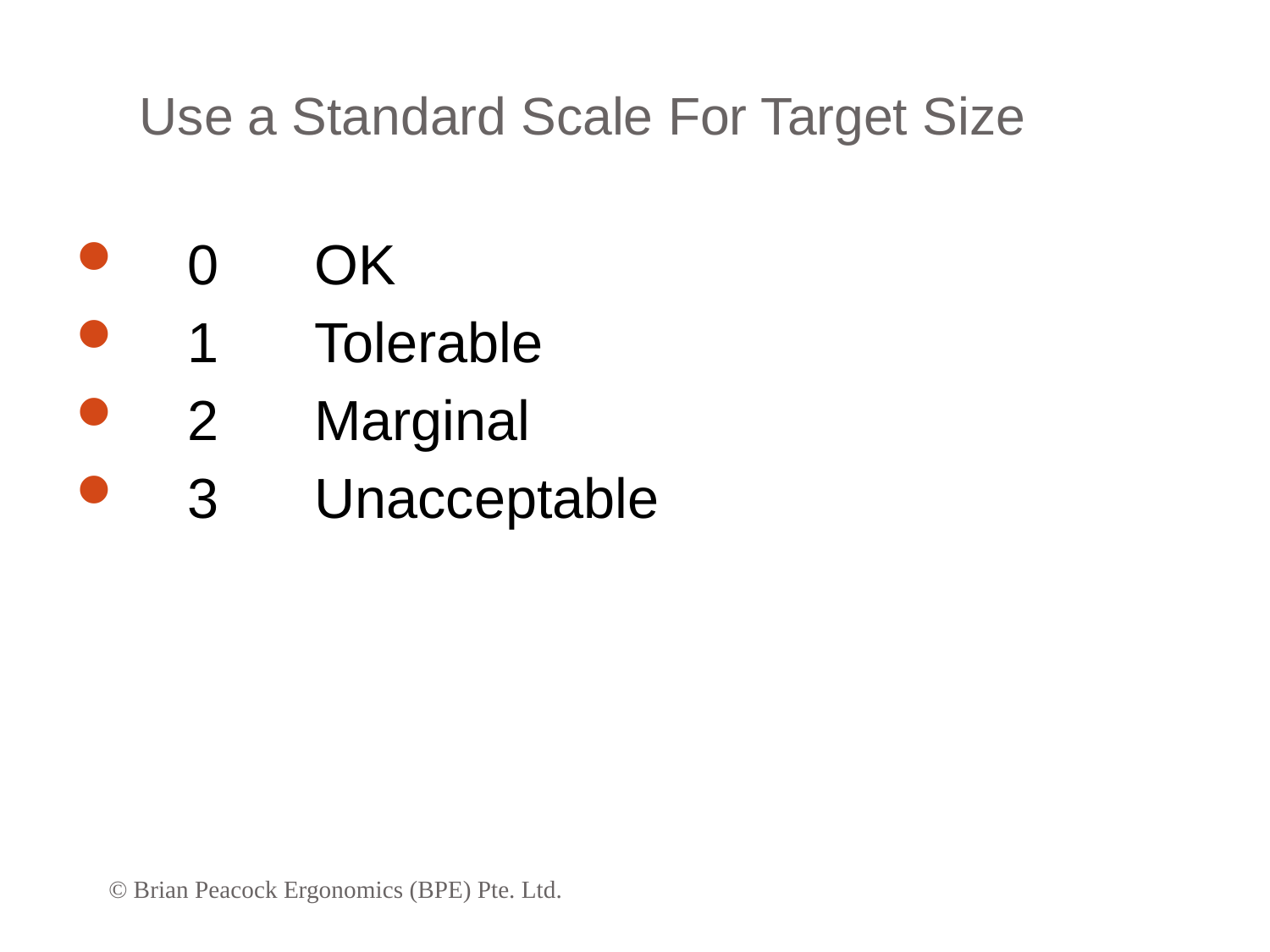

# Use a Standard Scale For Target Size
0 	OK
1	Tolerable
2	Marginal
3 	Unacceptable
© Brian Peacock Ergonomics (BPE) Pte. Ltd.